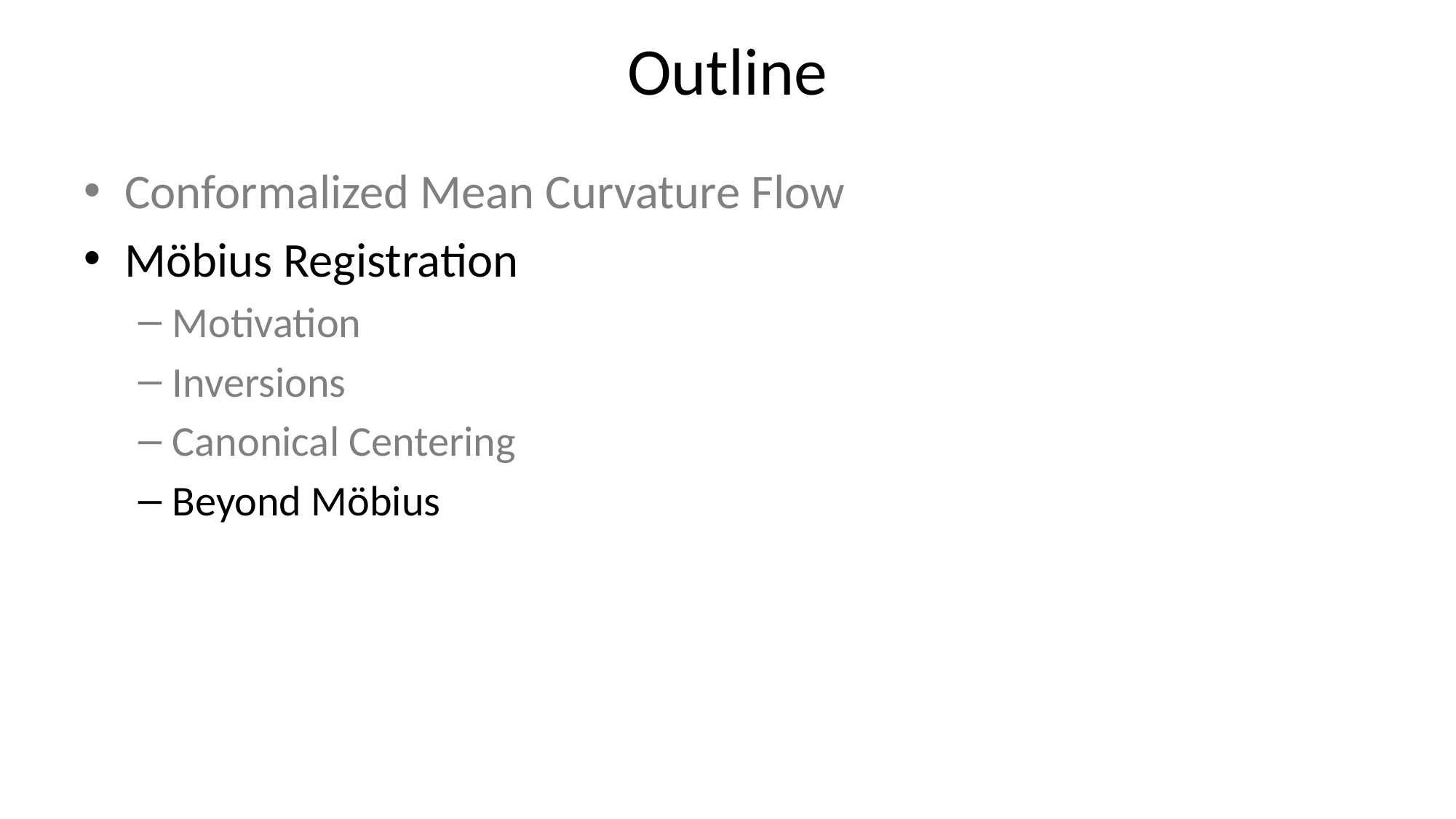

# Outline
Conformalized Mean Curvature Flow
Möbius Registration
Motivation
Inversions
Canonical Centering
Beyond Möbius